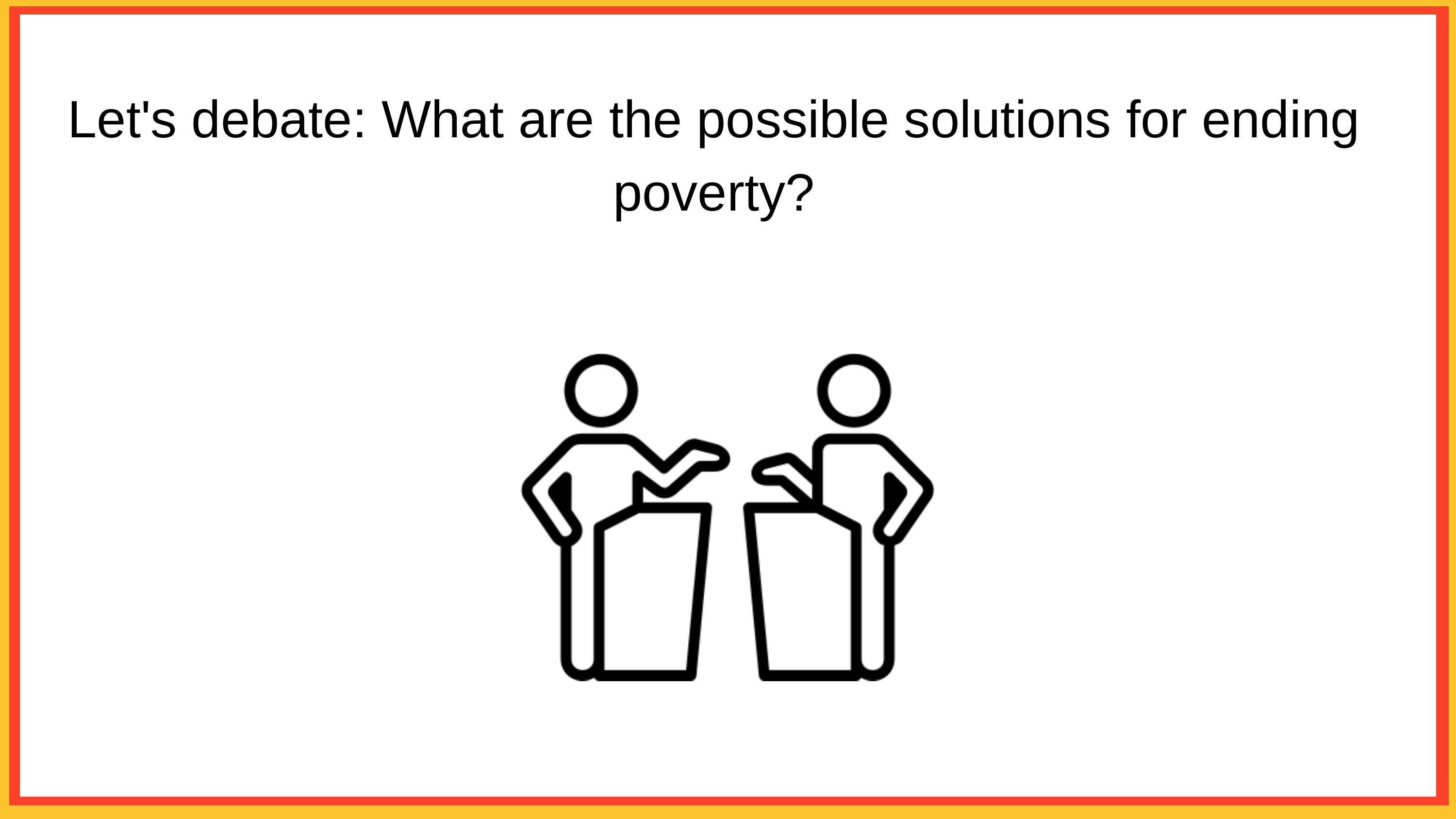

Let's debate: What are the possible solutions for ending poverty?